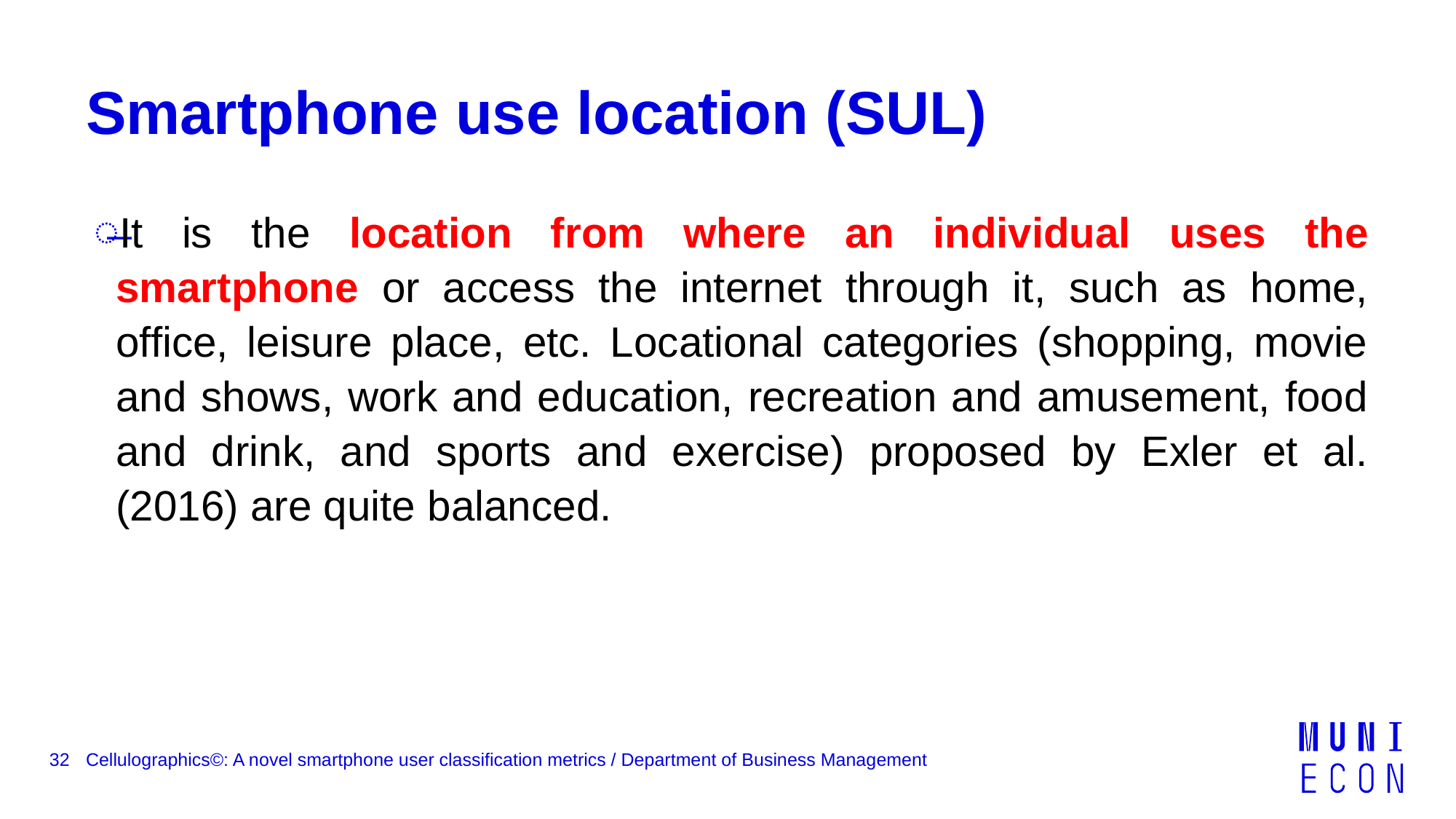

# Smartphone use location (SUL)
It is the location from where an individual uses the smartphone or access the internet through it, such as home, office, leisure place, etc. Locational categories (shopping, movie and shows, work and education, recreation and amusement, food and drink, and sports and exercise) proposed by Exler et al. (2016) are quite balanced.
32
Cellulographics©: A novel smartphone user classification metrics / Department of Business Management